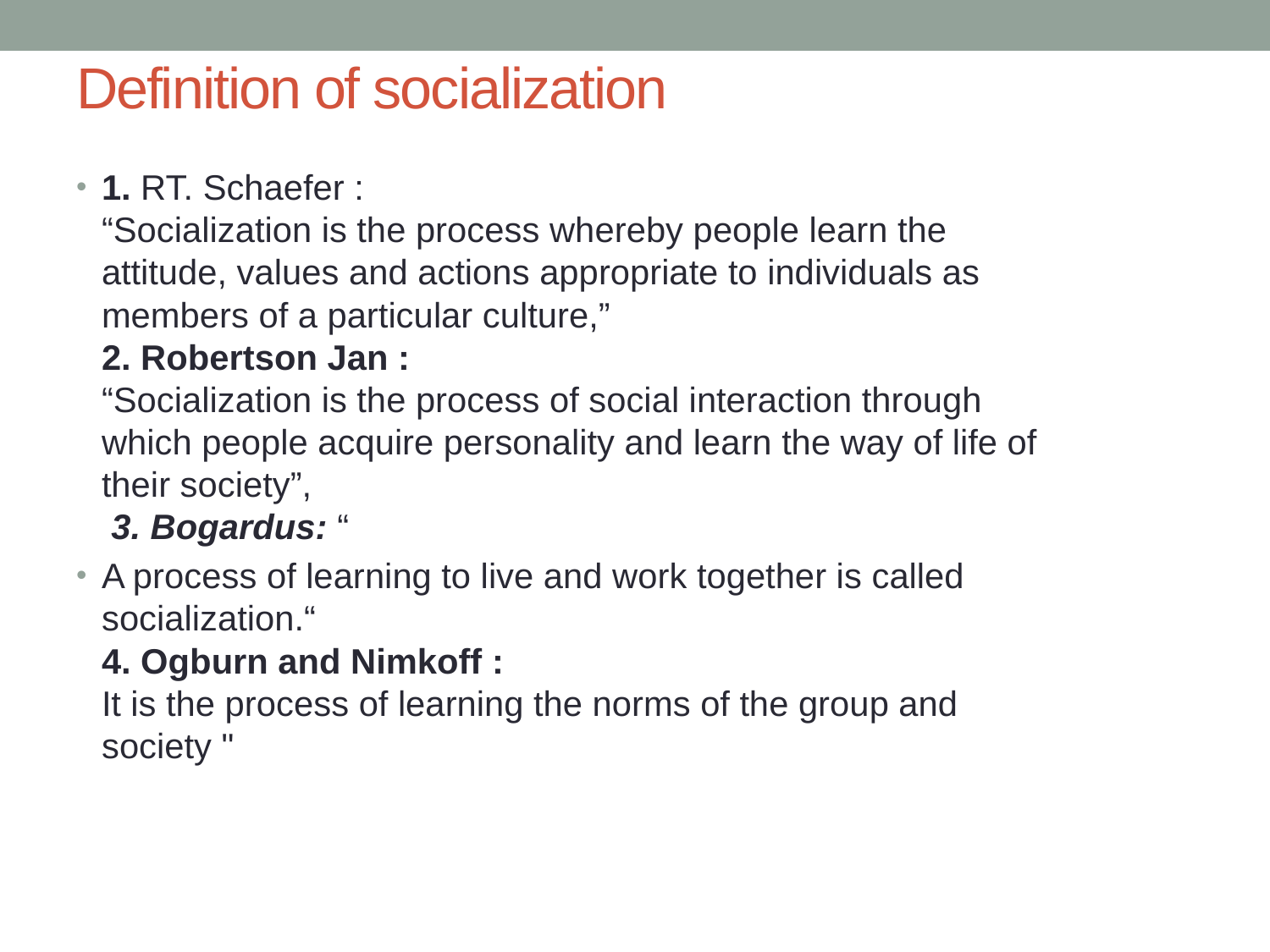

# Definition of socialization
1. RT. Schaefer :
“Socialization is the process whereby people learn the attitude, values and actions appropriate to individuals as members of a particular culture,”
2. Robertson Jan :
“Socialization is the process of social interaction through which people acquire personality and learn the way of life of their society”,
 3. Bogardus: “
A process of learning to live and work together is called socialization.“
4. Ogburn and Nimkoff :
It is the process of learning the norms of the group and society "